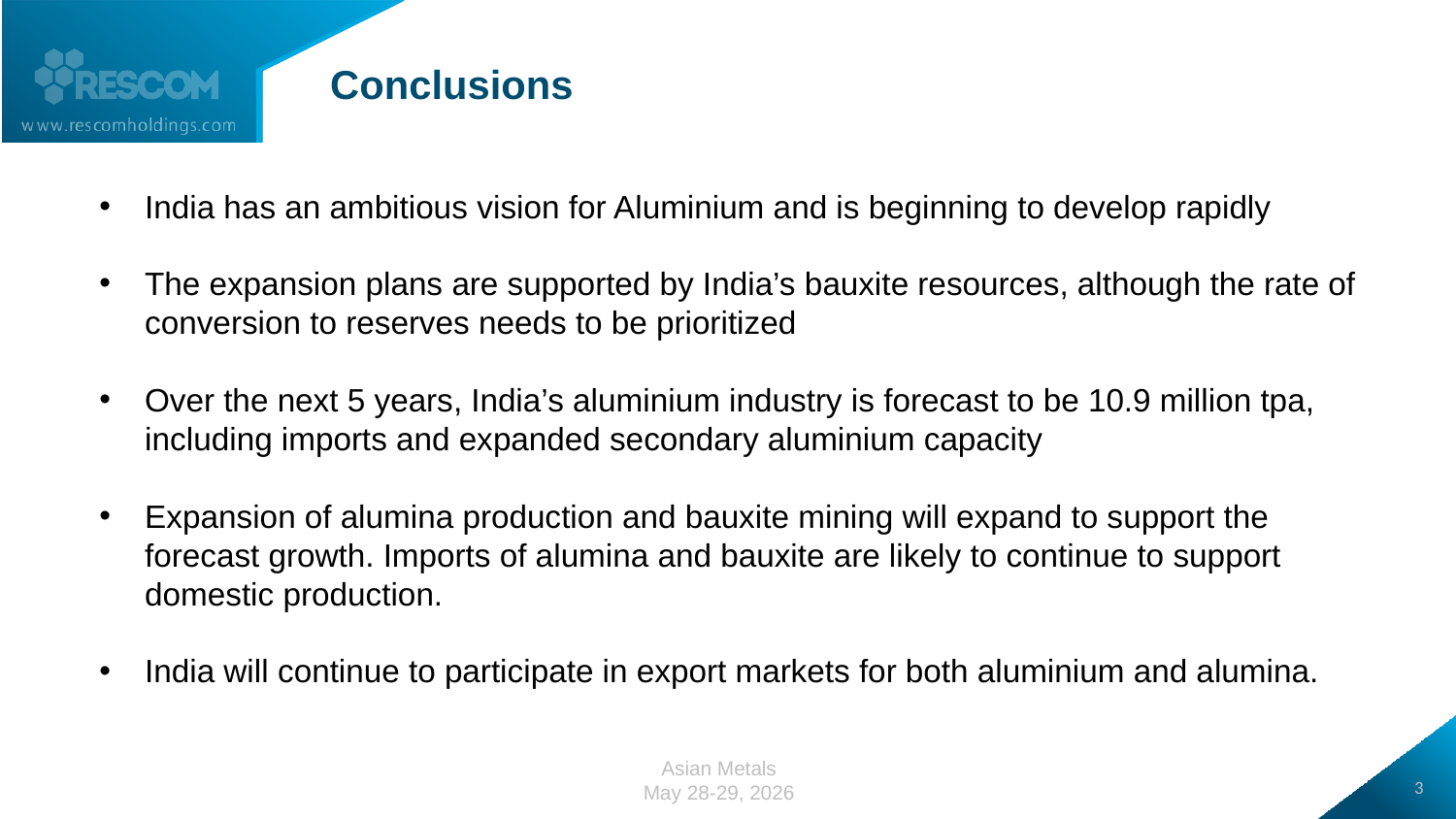

# Conclusions
India has an ambitious vision for Aluminium and is beginning to develop rapidly

The expansion plans are supported by India’s bauxite resources, although the rate of conversion to reserves needs to be prioritized

Over the next 5 years, India’s aluminium industry is forecast to be 10.9 million tpa, including imports and expanded secondary aluminium capacity

Expansion of alumina production and bauxite mining will expand to support the forecast growth. Imports of alumina and bauxite are likely to continue to support domestic production.

India will continue to participate in export markets for both aluminium and alumina.
3